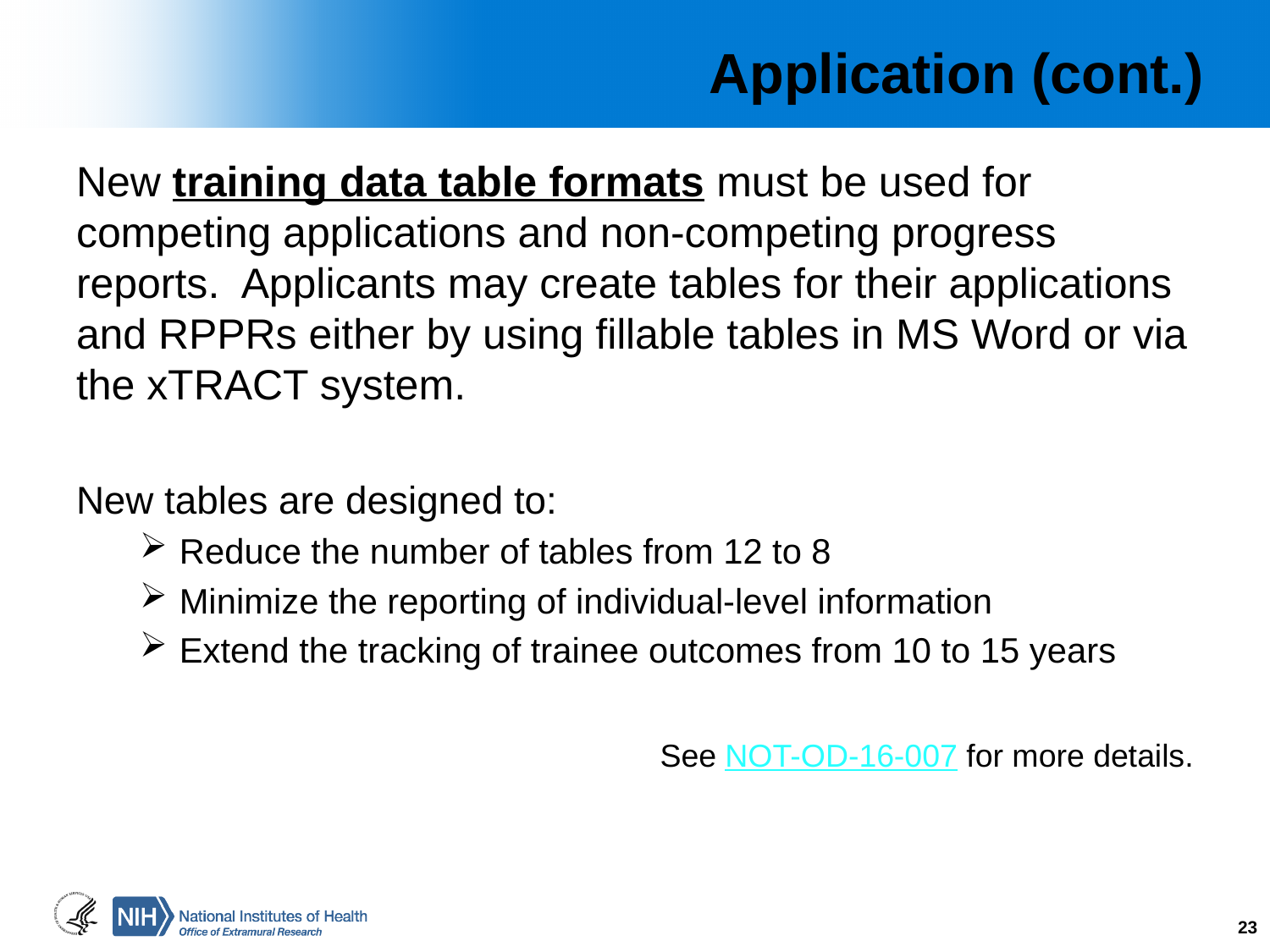

# Application (cont.)
New training data table formats must be used for competing applications and non-competing progress reports.  Applicants may create tables for their applications and RPPRs either by using fillable tables in MS Word or via the xTRACT system.

New tables are designed to:
Reduce the number of tables from 12 to 8
Minimize the reporting of individual-level information
Extend the tracking of trainee outcomes from 10 to 15 years

See NOT-OD-16-007 for more details.

23